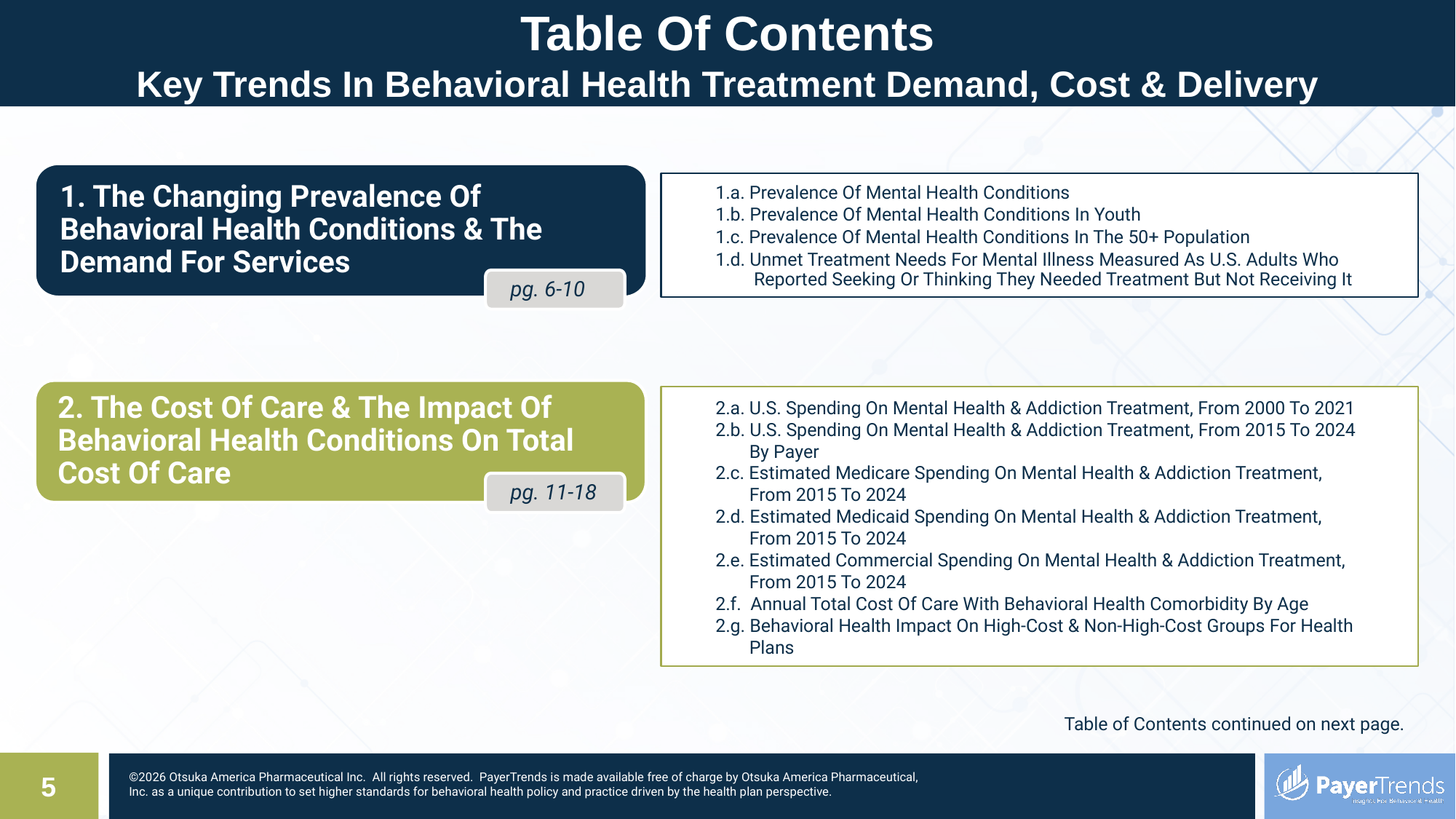

Table Of Contents
Key Trends In Behavioral Health Treatment Demand, Cost & Delivery
1. The Changing Prevalence Of Behavioral Health Conditions & The Demand For Services
1.a. Prevalence Of Mental Health Conditions
1.b. Prevalence Of Mental Health Conditions In Youth
1.c. Prevalence Of Mental Health Conditions In The 50+ Population
1.d. Unmet Treatment Needs For Mental Illness Measured As U.S. Adults Who       Reported Seeking Or Thinking They Needed Treatment But Not Receiving It
pg. 6-10
2. The Cost Of Care & The Impact Of Behavioral Health Conditions On Total Cost Of Care
2.a. U.S. Spending On Mental Health & Addiction Treatment, From 2000 To 2021
2.b. U.S. Spending On Mental Health & Addiction Treatment, From 2015 To 2024 By Payer
2.c. Estimated Medicare Spending On Mental Health & Addiction Treatment, From 2015 To 2024
2.d. Estimated Medicaid Spending On Mental Health & Addiction Treatment, From 2015 To 2024
2.e. Estimated Commercial Spending On Mental Health & Addiction Treatment, From 2015 To 2024
2.f.  Annual Total Cost Of Care With Behavioral Health Comorbidity By Age
2.g. Behavioral Health Impact On High-Cost & Non-High-Cost Groups For Health Plans
pg. 11-18
Table of Contents continued on next page.
5